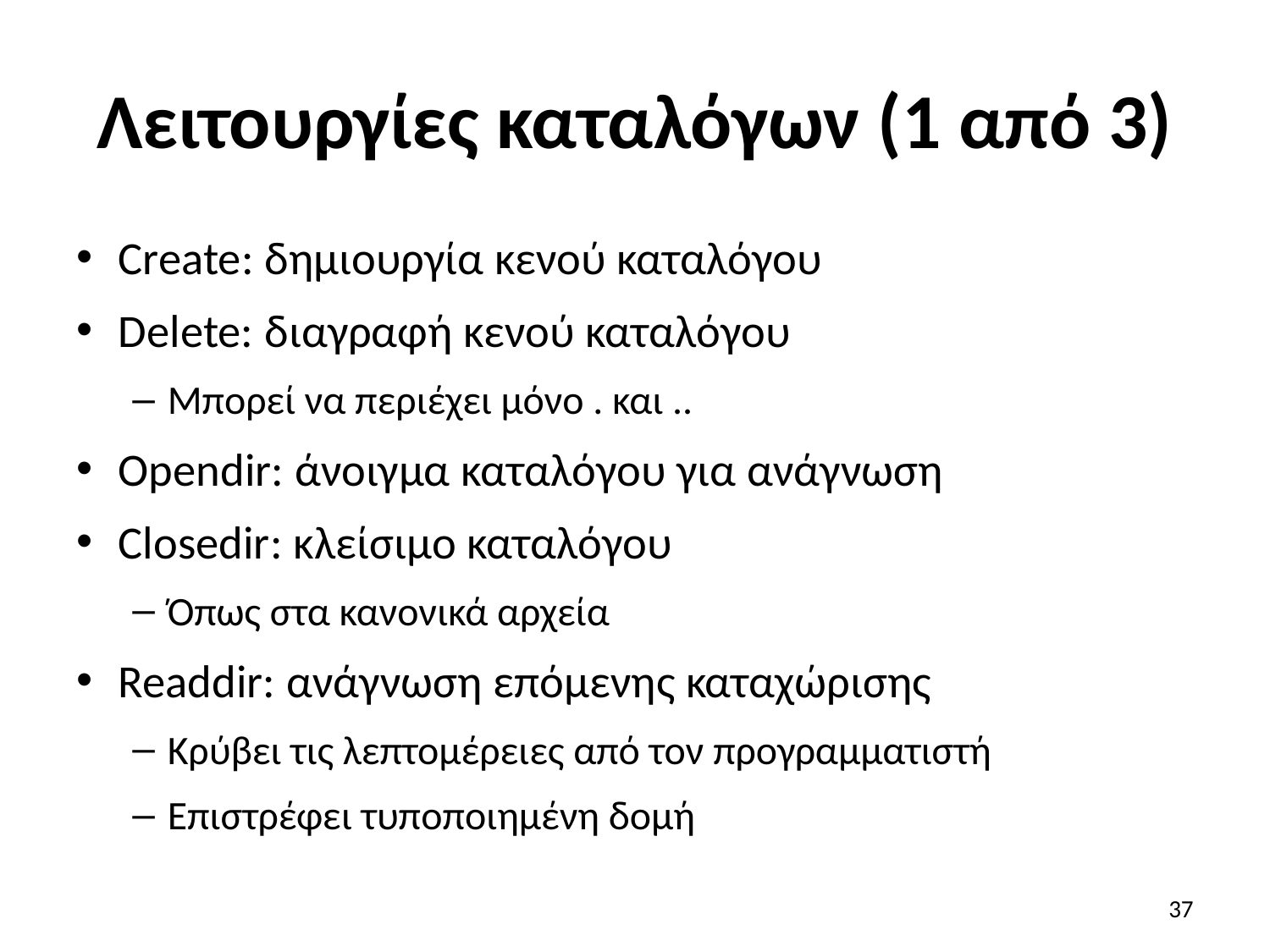

# Λειτουργίες καταλόγων (1 από 3)
Create: δημιουργία κενού καταλόγου
Delete: διαγραφή κενού καταλόγου
Μπορεί να περιέχει μόνο . και ..
Opendir: άνοιγμα καταλόγου για ανάγνωση
Closedir: κλείσιμο καταλόγου
Όπως στα κανονικά αρχεία
Readdir: ανάγνωση επόμενης καταχώρισης
Κρύβει τις λεπτομέρειες από τον προγραμματιστή
Επιστρέφει τυποποιημένη δομή
37